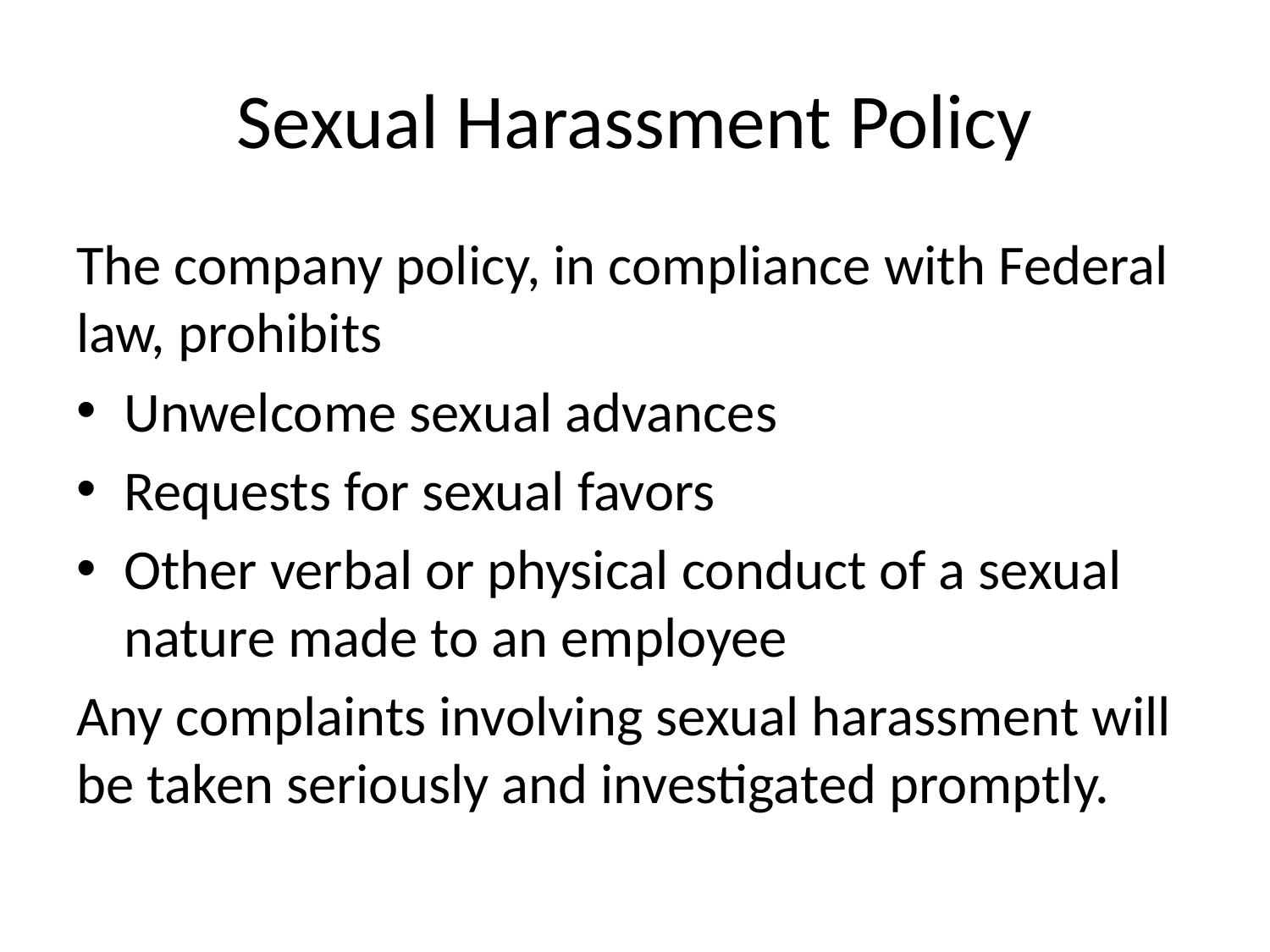

# Sexual Harassment Policy
The company policy, in compliance with Federal law, prohibits
Unwelcome sexual advances
Requests for sexual favors
Other verbal or physical conduct of a sexual nature made to an employee
Any complaints involving sexual harassment will be taken seriously and investigated promptly.